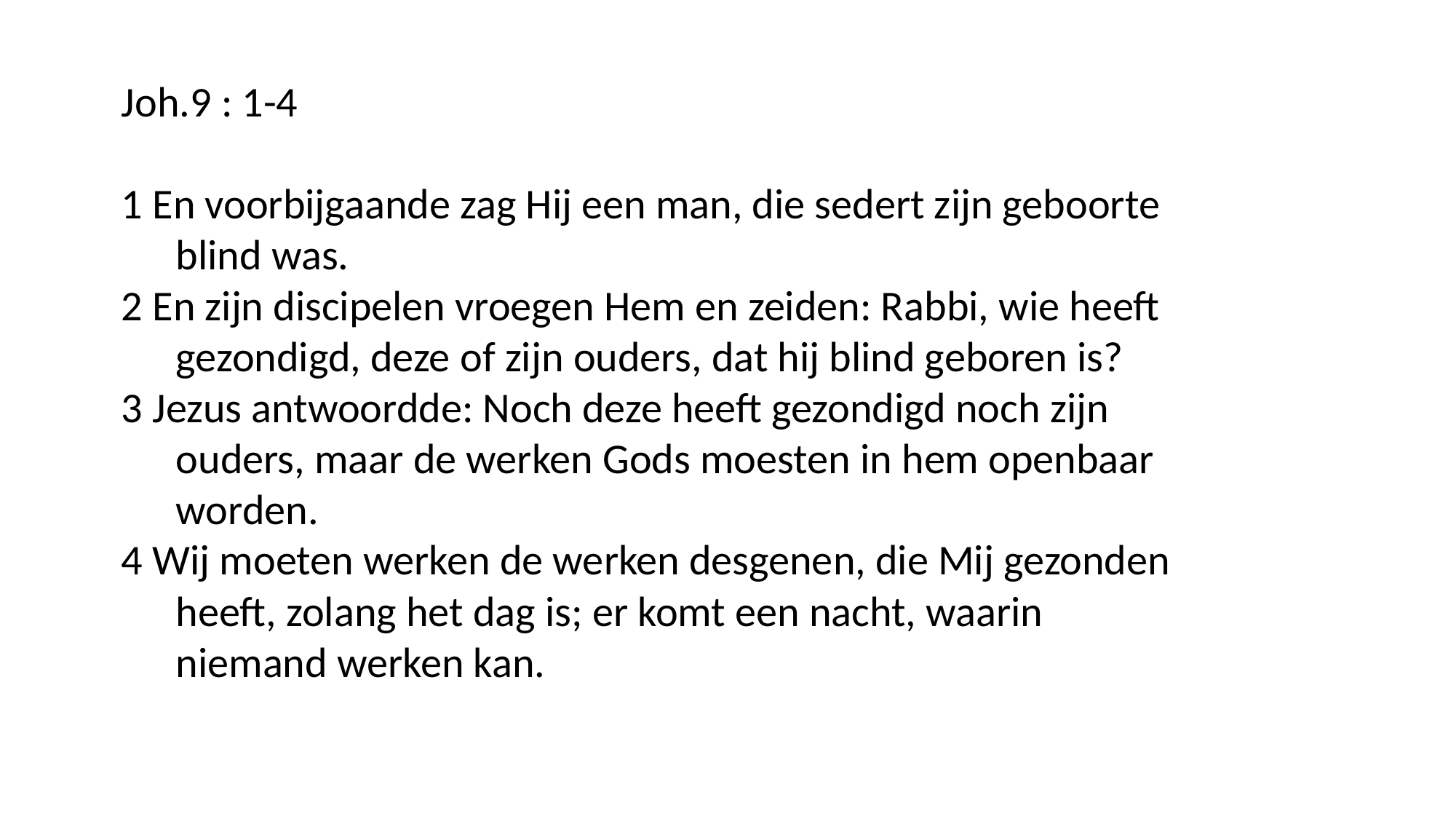

Joh.9 : 1-4

1 En voorbijgaande zag Hij een man, die sedert zijn geboorte blind was.
2 En zijn discipelen vroegen Hem en zeiden: Rabbi, wie heeft gezondigd, deze of zijn ouders, dat hij blind geboren is?
3 Jezus antwoordde: Noch deze heeft gezondigd noch zijn ouders, maar de werken Gods moesten in hem openbaar worden.
4 Wij moeten werken de werken desgenen, die Mij gezonden heeft, zolang het dag is; er komt een nacht, waarin niemand werken kan.